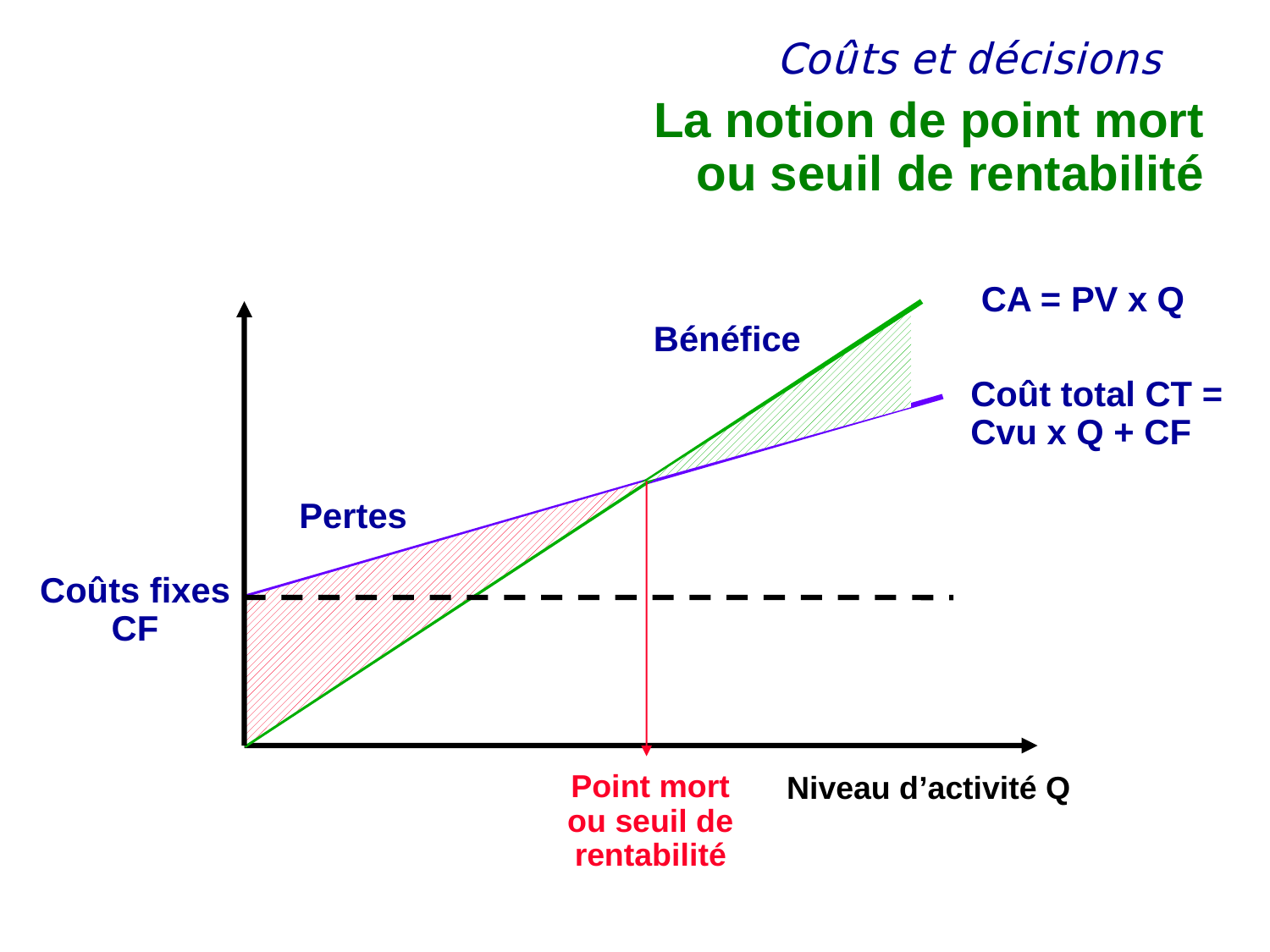

# La notion de point mort ou seuil de rentabilité
CA = PV x Q

Bénéfice
Coût total CT =
Cvu x Q + CF

Pertes
Coûts fixes
CF

Point mort
ou seuil de
rentabilité
Niveau d’activité Q